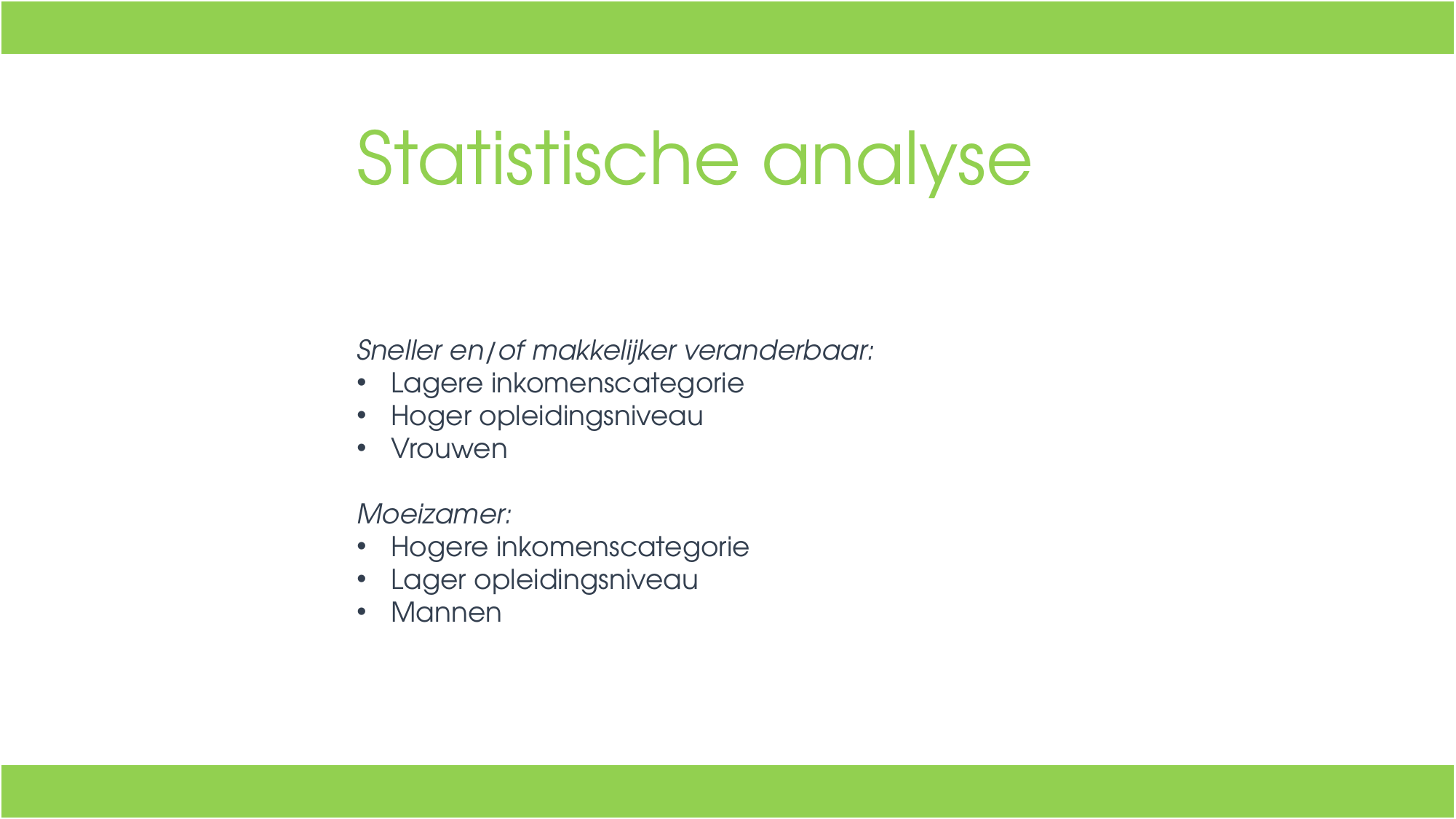

Statistische analyse
Sneller en/of makkelijker veranderbaar:
Lagere inkomenscategorie
Hoger opleidingsniveau
Vrouwen

Moeizamer:
Hogere inkomenscategorie
Lager opleidingsniveau
Mannen
3-9-20XX
Presentatietitel
44